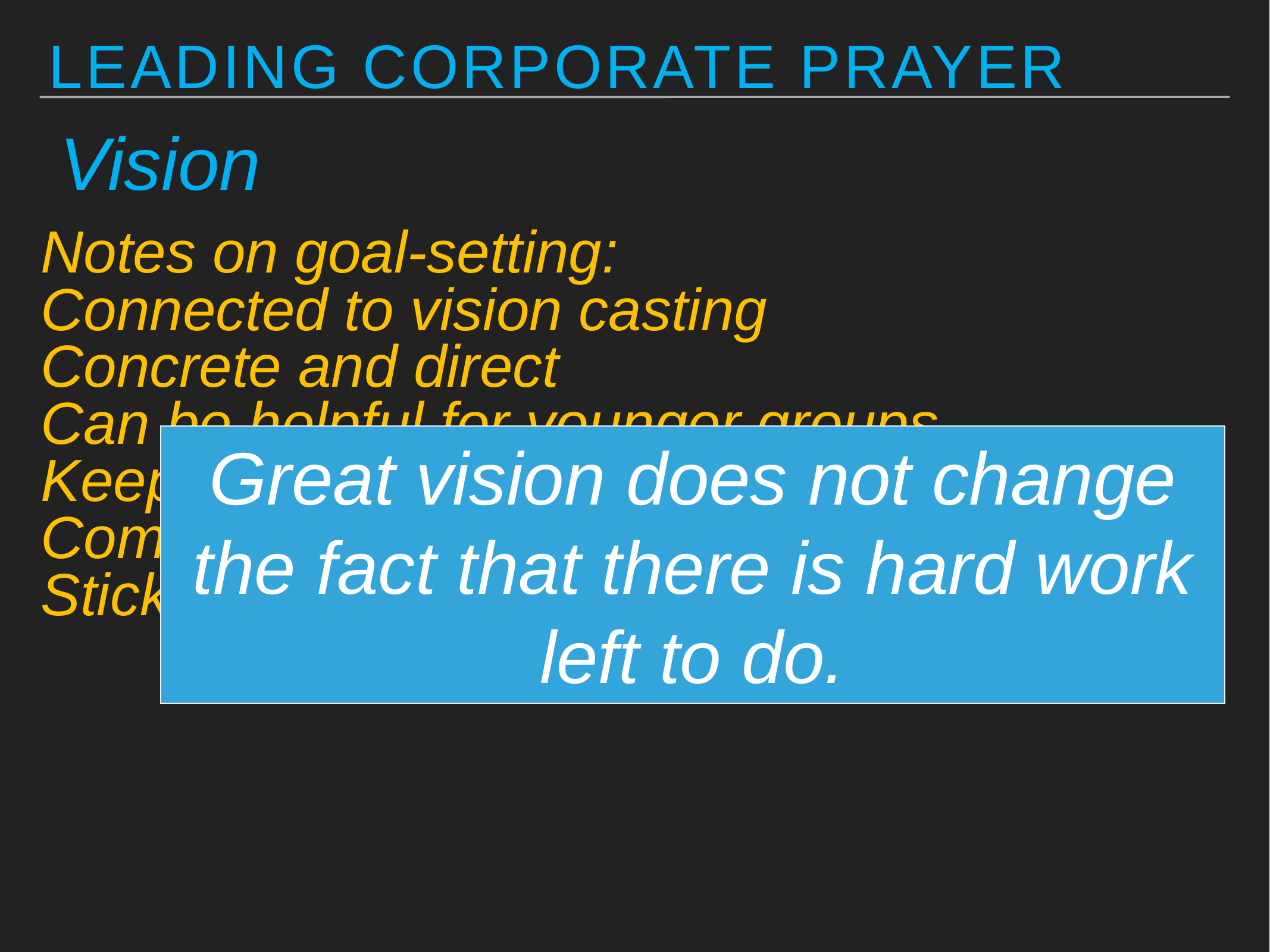

Leading Corporate Prayer
Vision
Notes on goal-setting:
Connected to vision casting
Concrete and direct
Can be helpful for younger groups
Keep grace at the center
Communicate clearly and track progress
Stick to them
Great vision does not change the fact that there is hard work left to do.